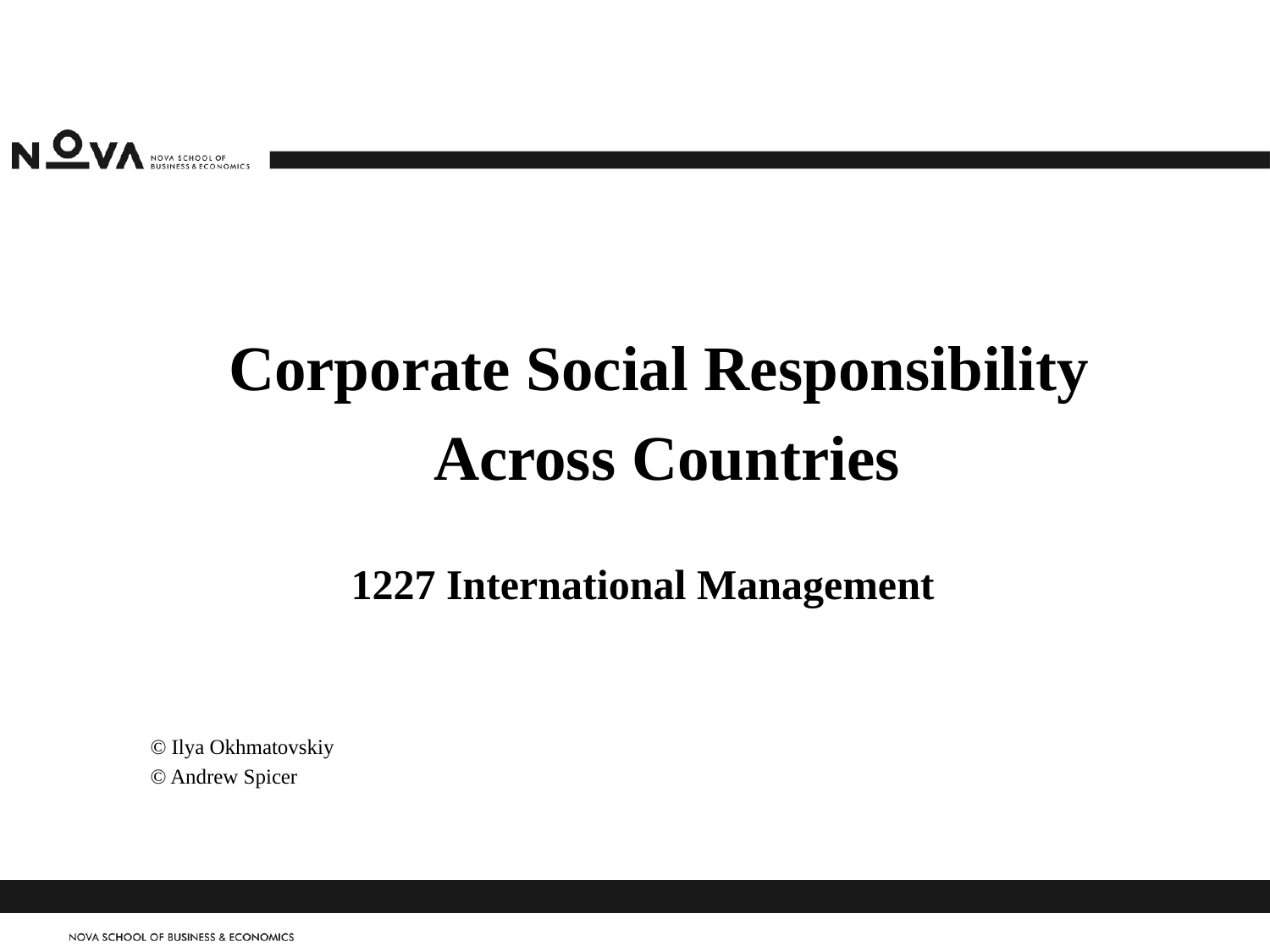

Corporate Social Responsibility
Across Countries

# 1227 International Management

© Ilya Okhmatovskiy
© Andrew Spicer